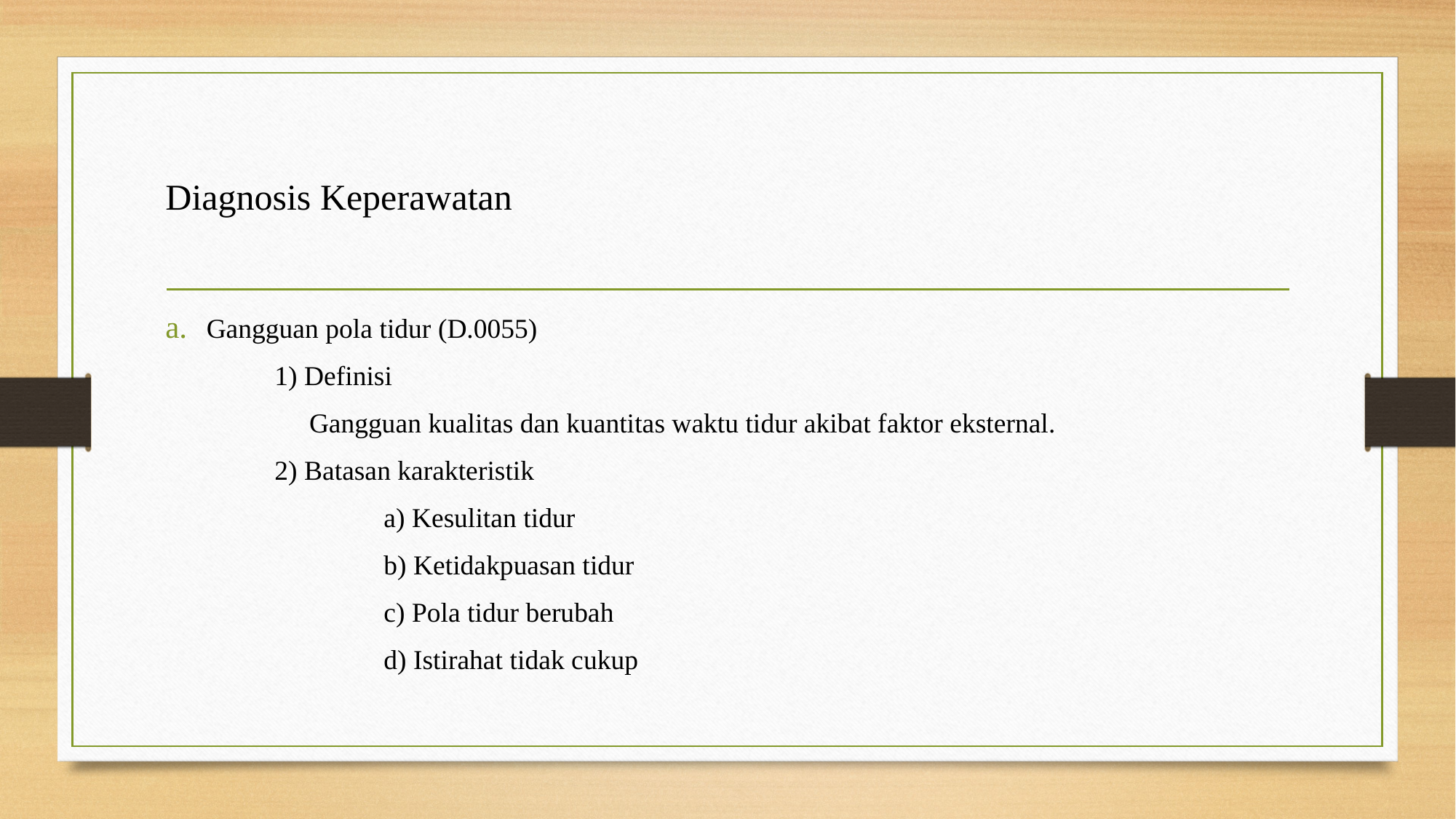

# Diagnosis Keperawatan
Gangguan pola tidur (D.0055)
	1) Definisi
	     Gangguan kualitas dan kuantitas waktu tidur akibat faktor eksternal.
	2) Batasan karakteristik
		a) Kesulitan tidur
		b) Ketidakpuasan tidur
		c) Pola tidur berubah
		d) Istirahat tidak cukup